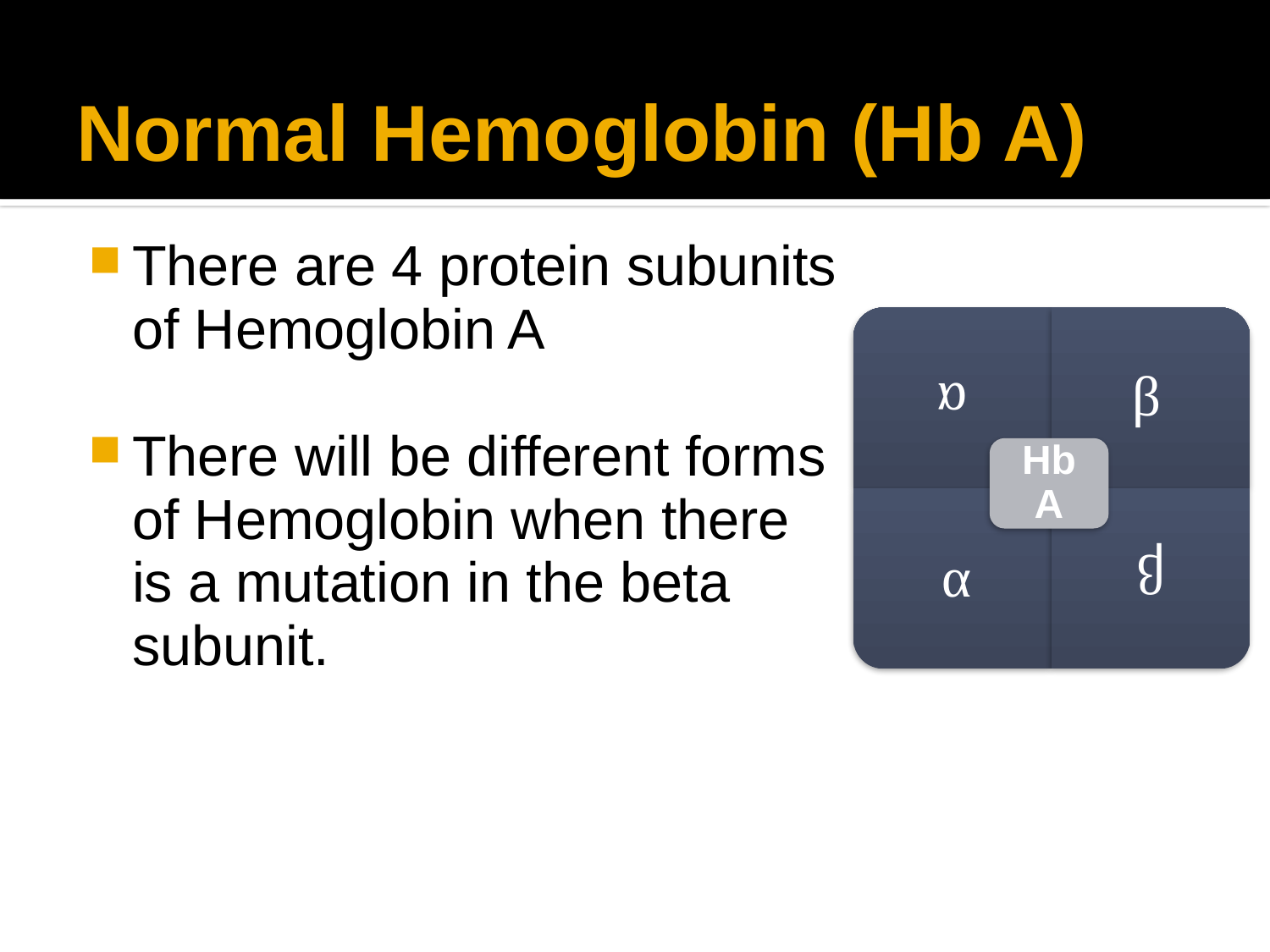

# Normal Hemoglobin (Hb A)
There are 4 protein subunits of Hemoglobin A

There will be different forms of Hemoglobin when there is a mutation in the beta subunit.

α
β
α
β
Hb A